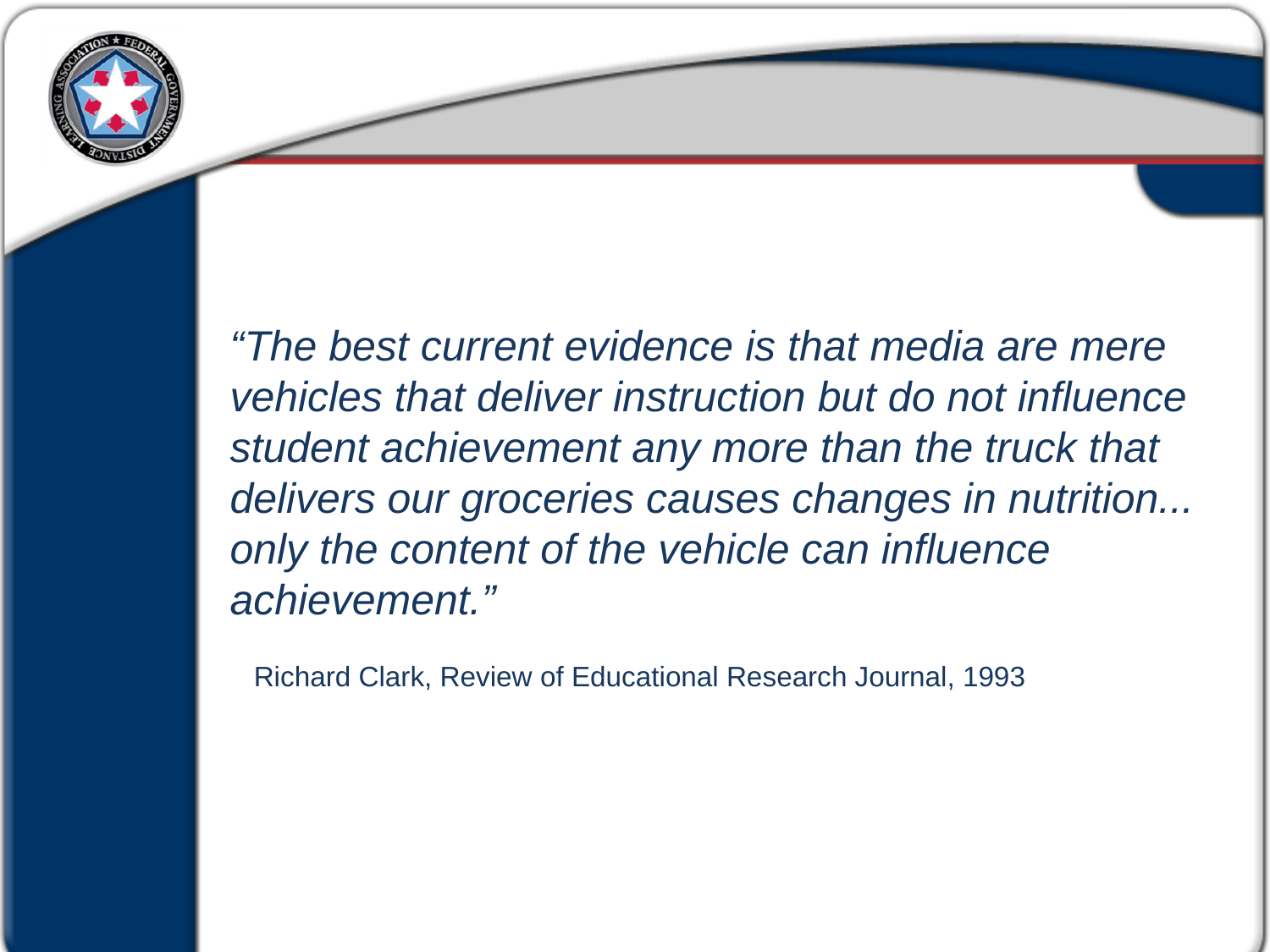

“The best current evidence is that media are mere vehicles that deliver instruction but do not influence student achievement any more than the truck that delivers our groceries causes changes in nutrition...  only the content of the vehicle can influence achievement.”
  Richard Clark, Review of Educational Research Journal, 1993
Research